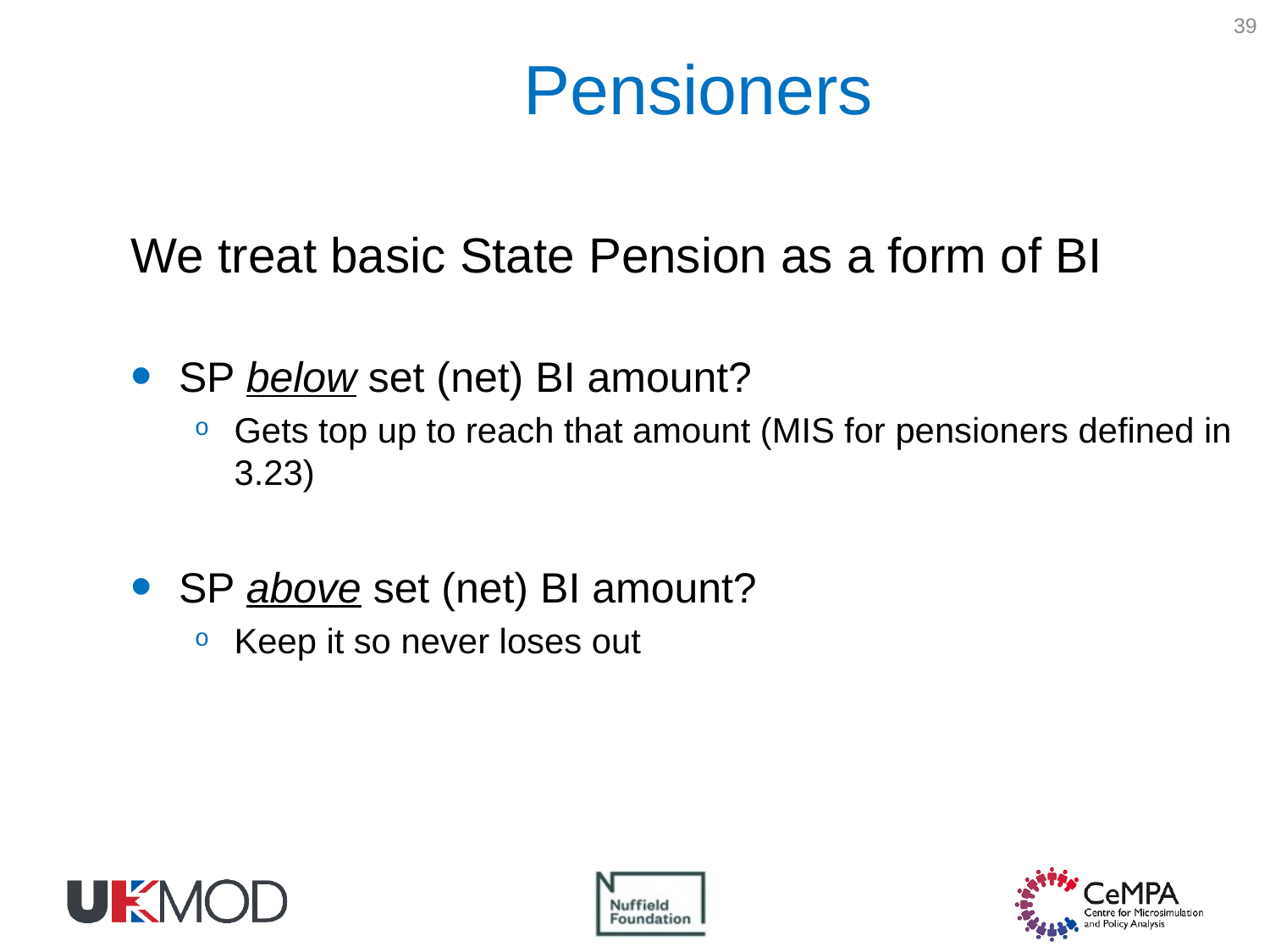

39
Pensioners

We treat basic State Pension as a form of BI

SP below set (net) BI amount?
Gets top up to reach that amount (MIS for pensioners defined in 3.23)

SP above set (net) BI amount?
Keep it so never loses out